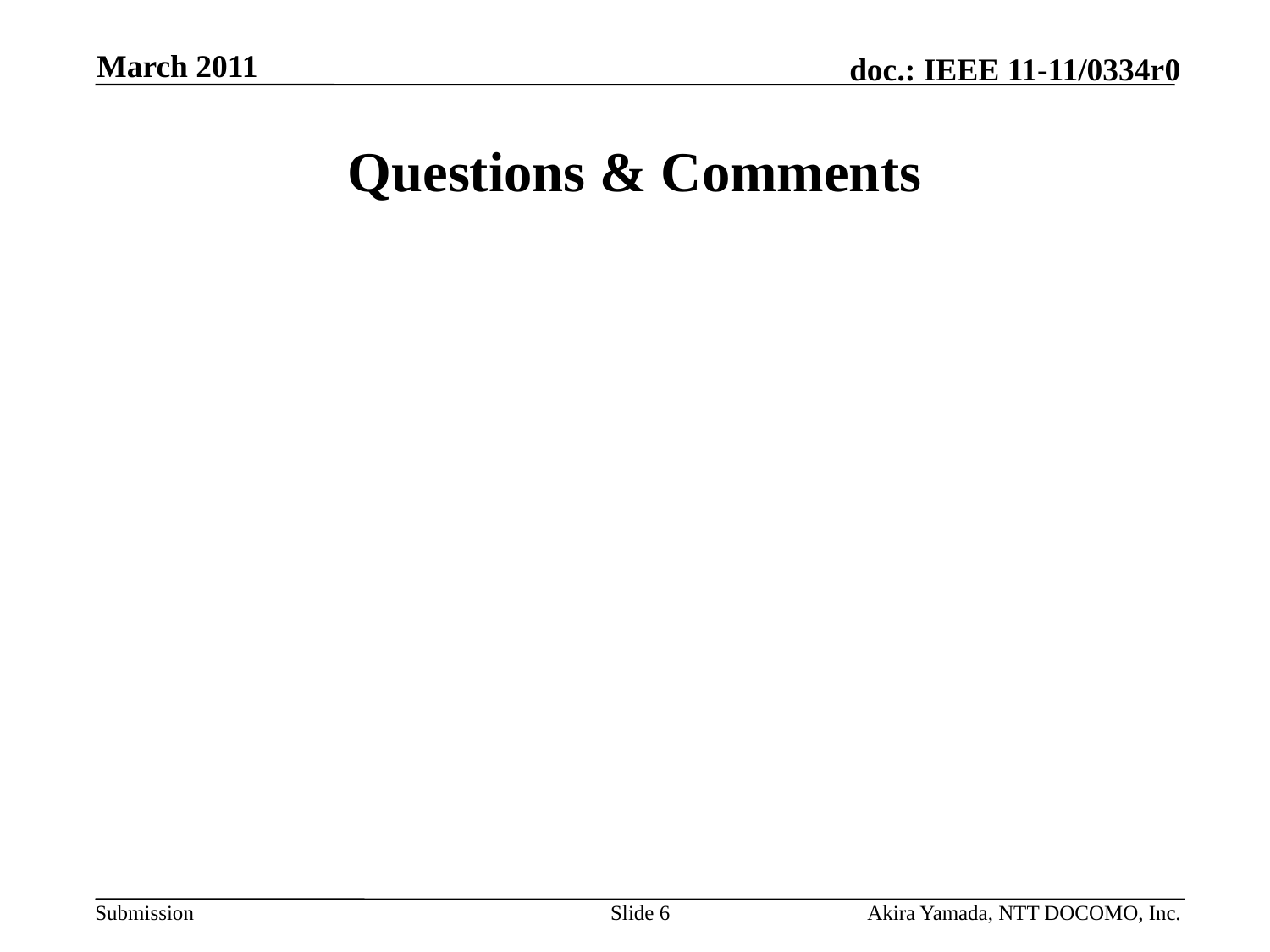

March 2011
# Questions & Comments
Slide 6
Akira Yamada, NTT DOCOMO, Inc.